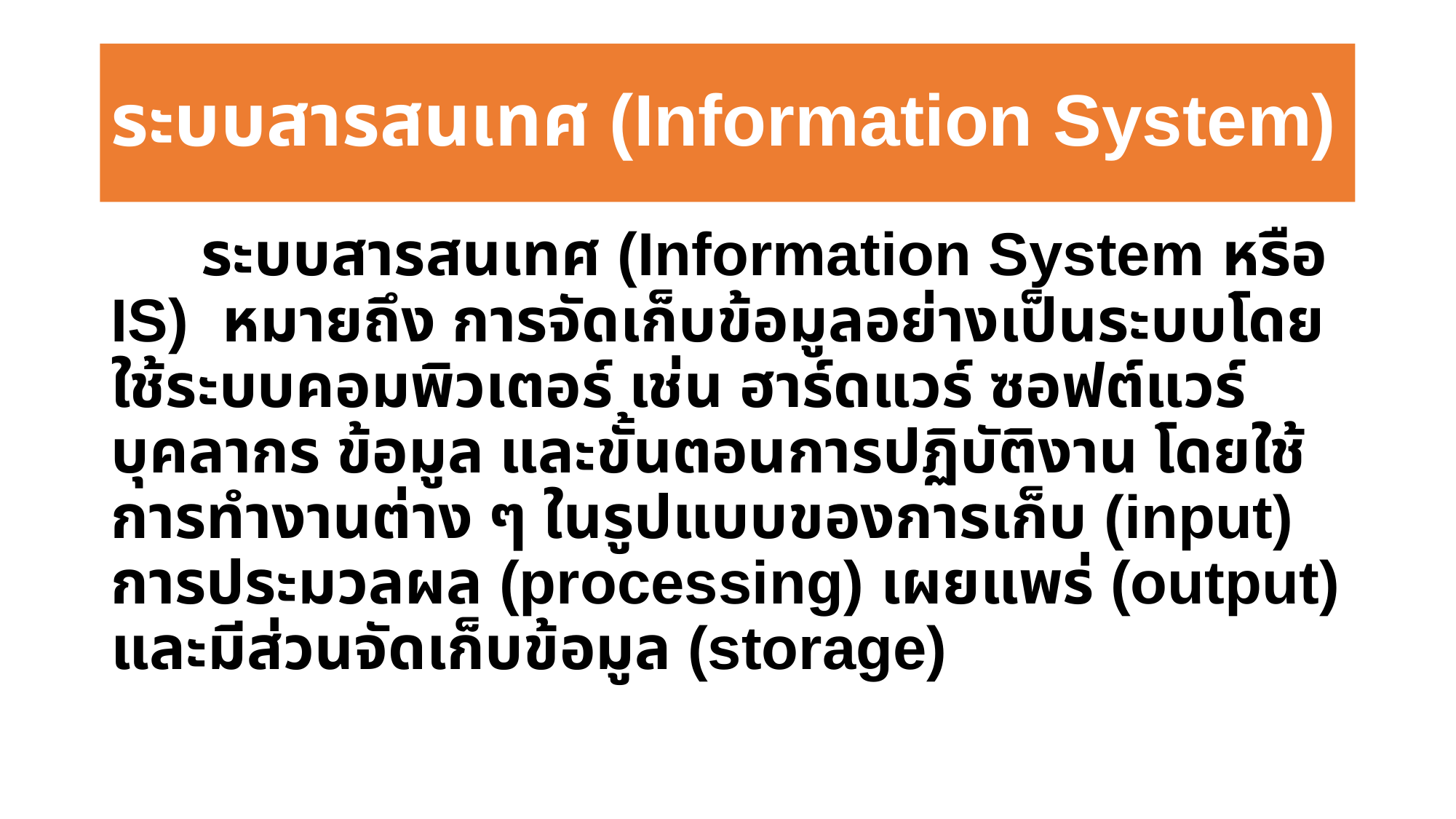

# ระบบสารสนเทศ (Information System)
       ระบบสารสนเทศ (Information System หรือ IS)  หมายถึง การจัดเก็บข้อมูลอย่างเป็นระบบโดยใช้ระบบคอมพิวเตอร์ เช่น ฮาร์ดแวร์ ซอฟต์แวร์ บุคลากร ข้อมูล และขั้นตอนการปฏิบัติงาน โดยใช้การทำงานต่าง ๆ ในรูปแบบของการเก็บ (input) การประมวลผล (processing) เผยแพร่ (output) และมีส่วนจัดเก็บข้อมูล (storage)